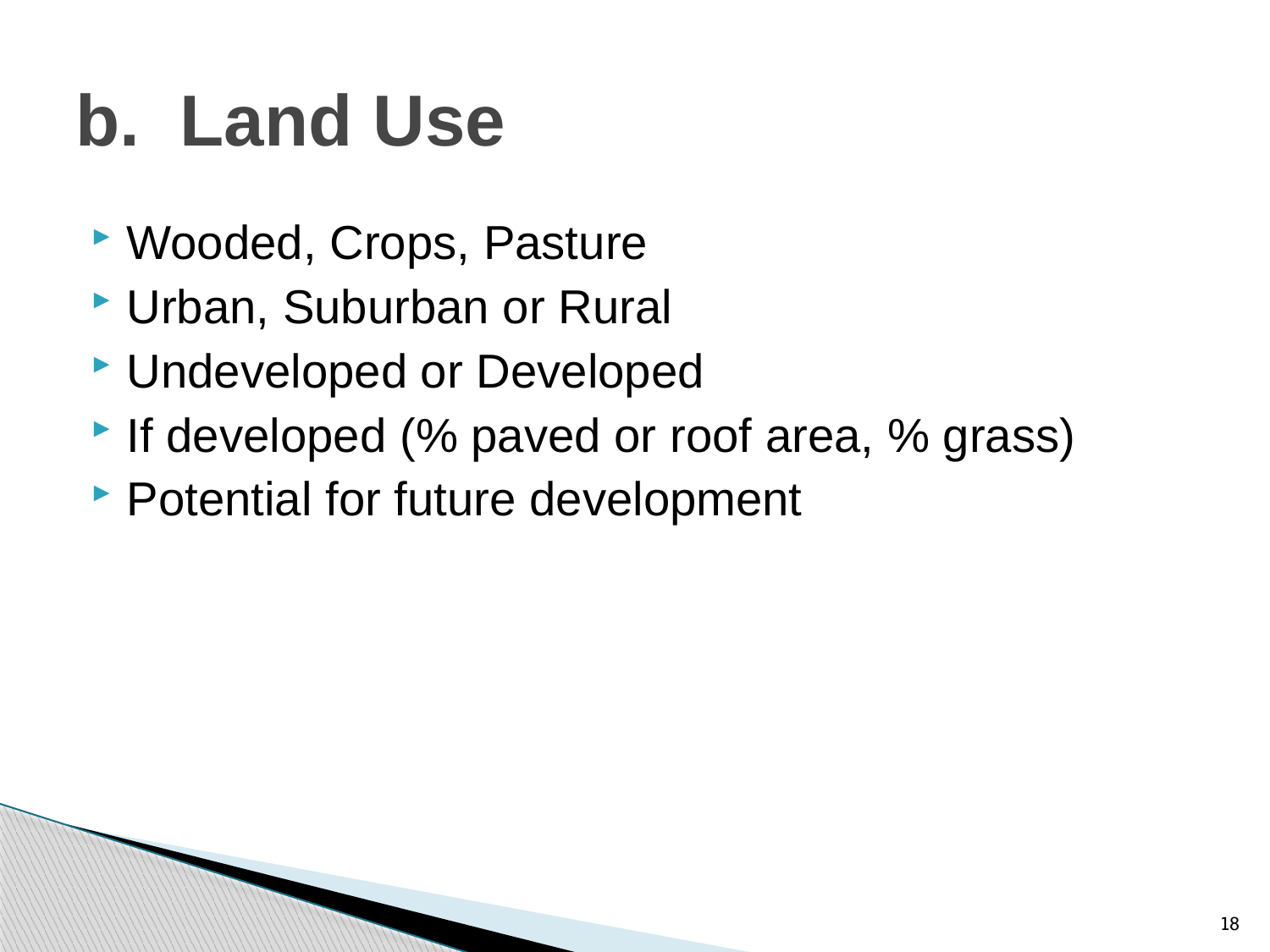

# b.  Land Use
Wooded, Crops, Pasture
Urban, Suburban or Rural
Undeveloped or Developed
If developed (% paved or roof area, % grass)
Potential for future development
18